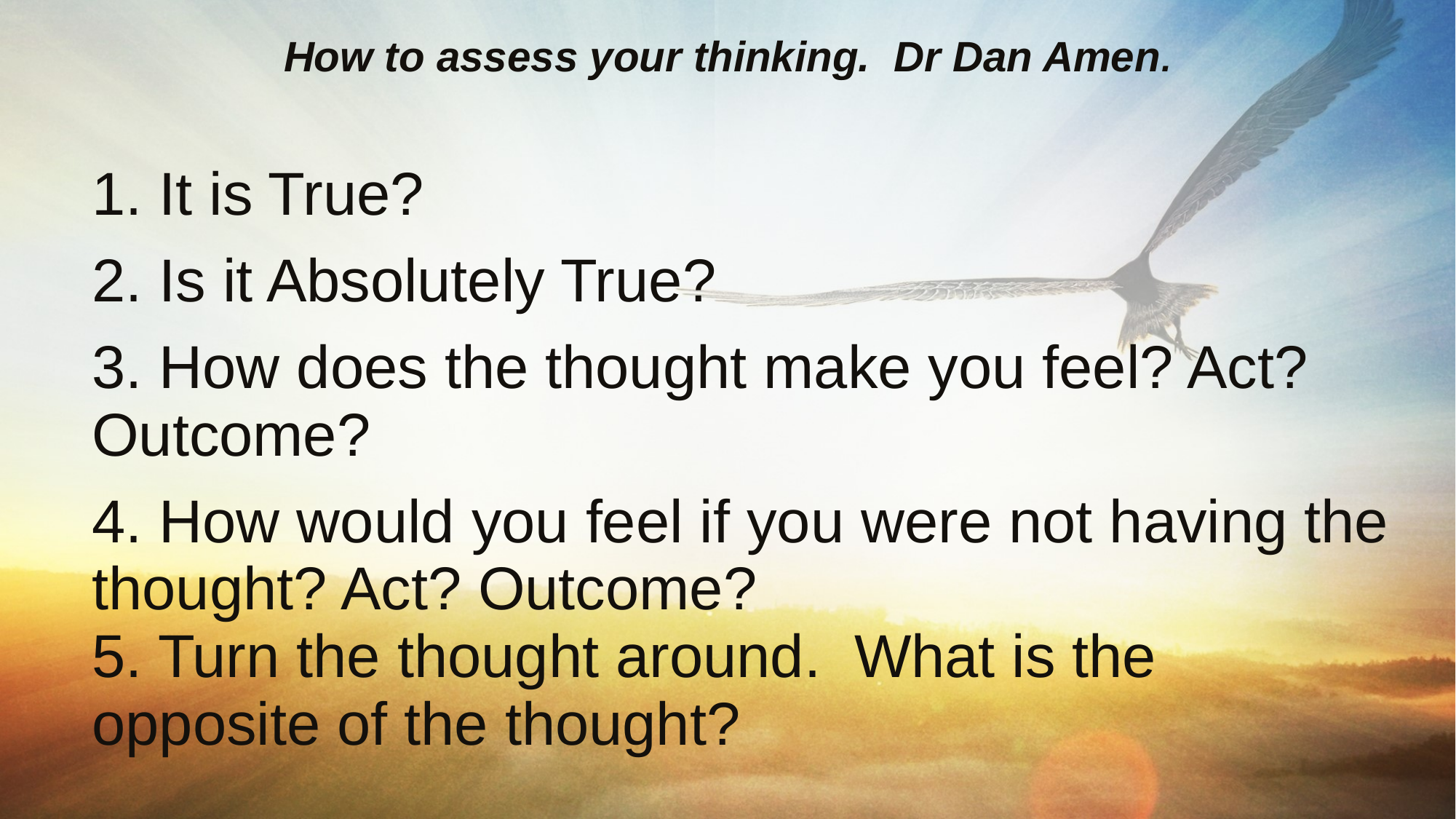

How to assess your thinking.  Dr Dan Amen.
# 1. It is True?
2. Is it Absolutely True?
3. How does the thought make you feel? Act? Outcome?
4. How would you feel if you were not having the thought? Act? Outcome?
5. Turn the thought around.  What is the opposite of the thought?